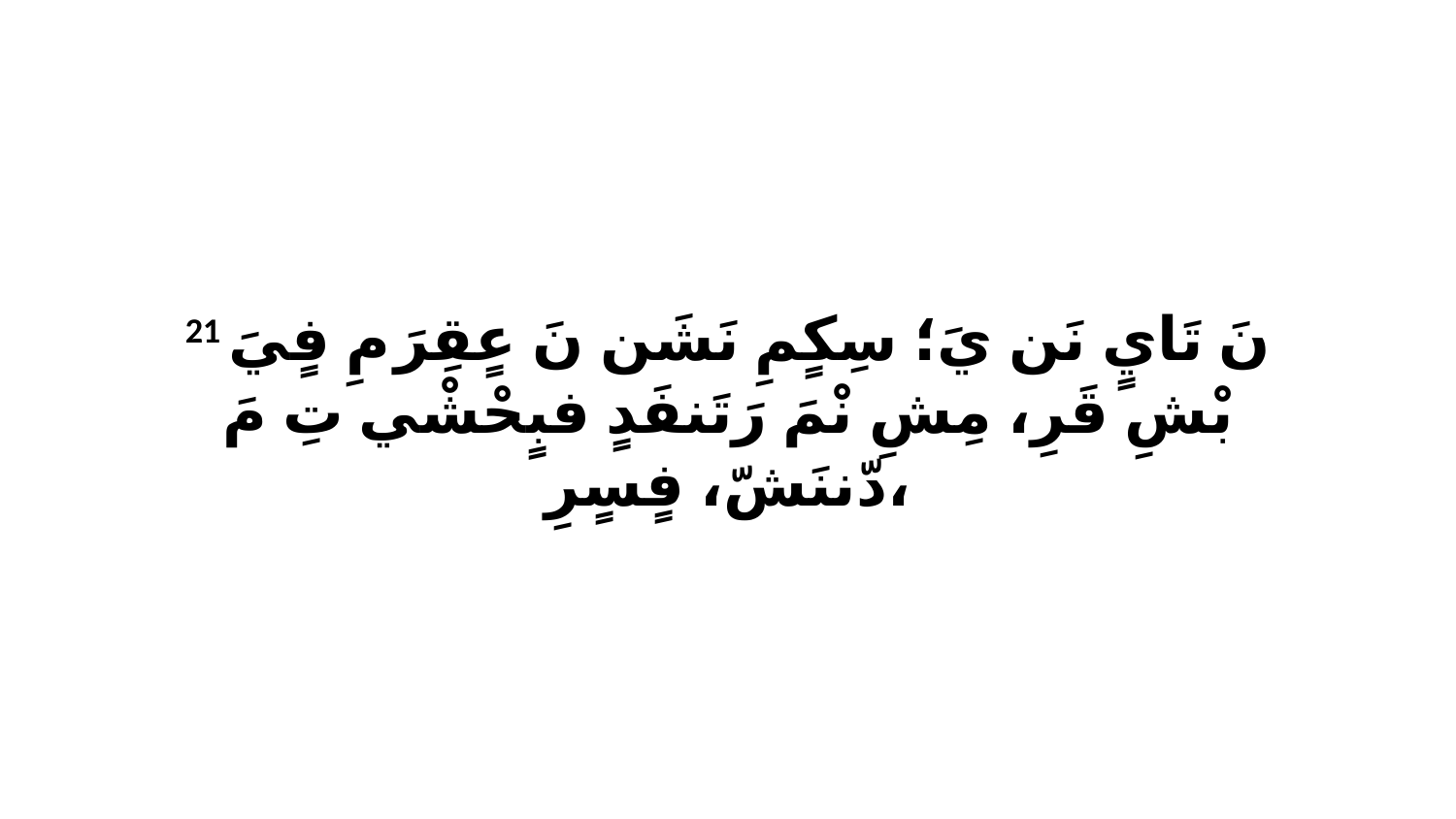

21 نَ تَايٍ نَن يَ؛ سِكٍمِ نَشَن نَ عٍقِرَ مِ فٍيَ بْشِ قَرِ، مِشِ نْمَ رَتَنفَدٍ فبٍحْشْي تِ مَ دّننَشّ، فٍسٍرِ،